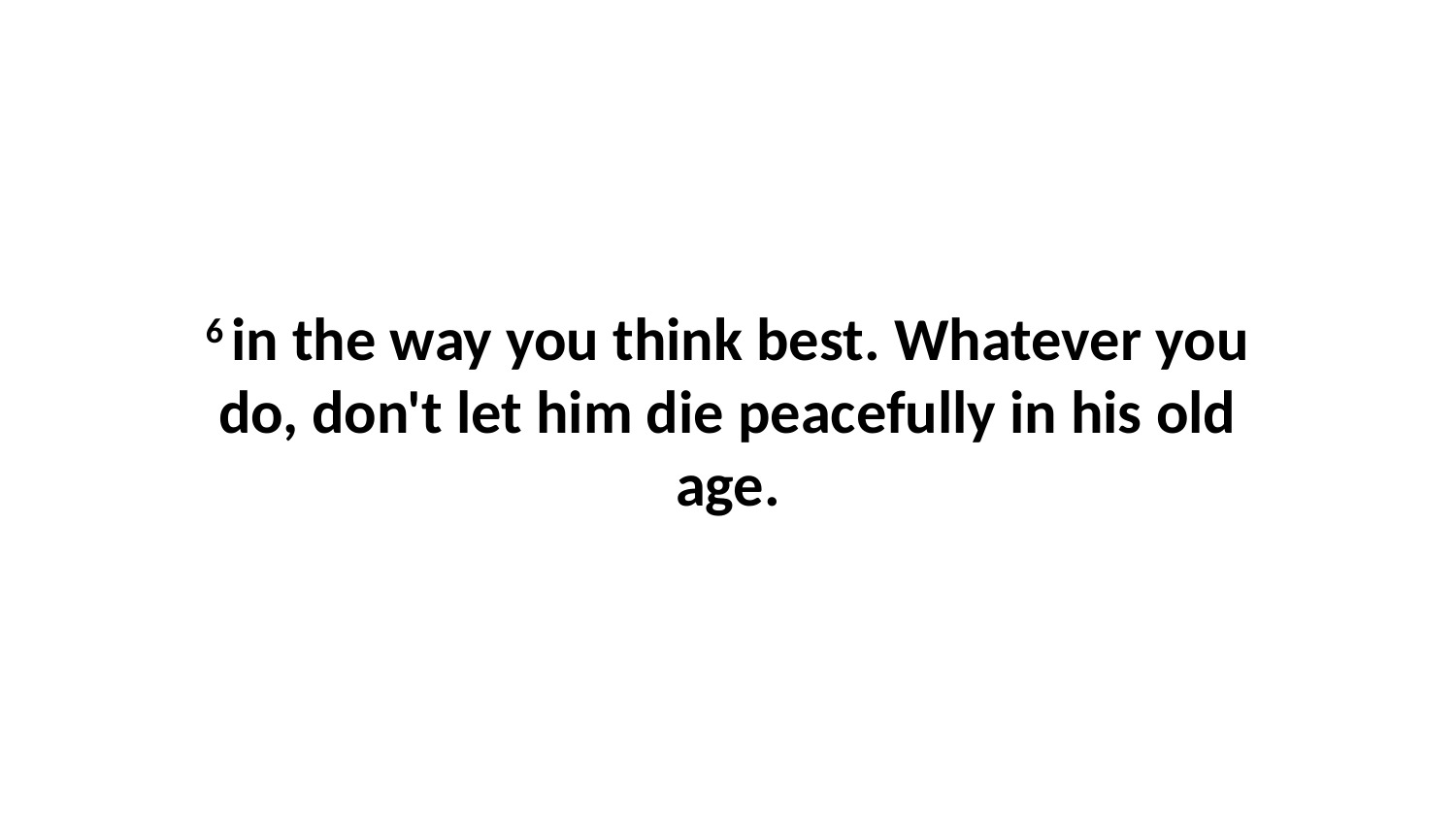

6 in the way you think best. Whatever you do, don't let him die peacefully in his old age.